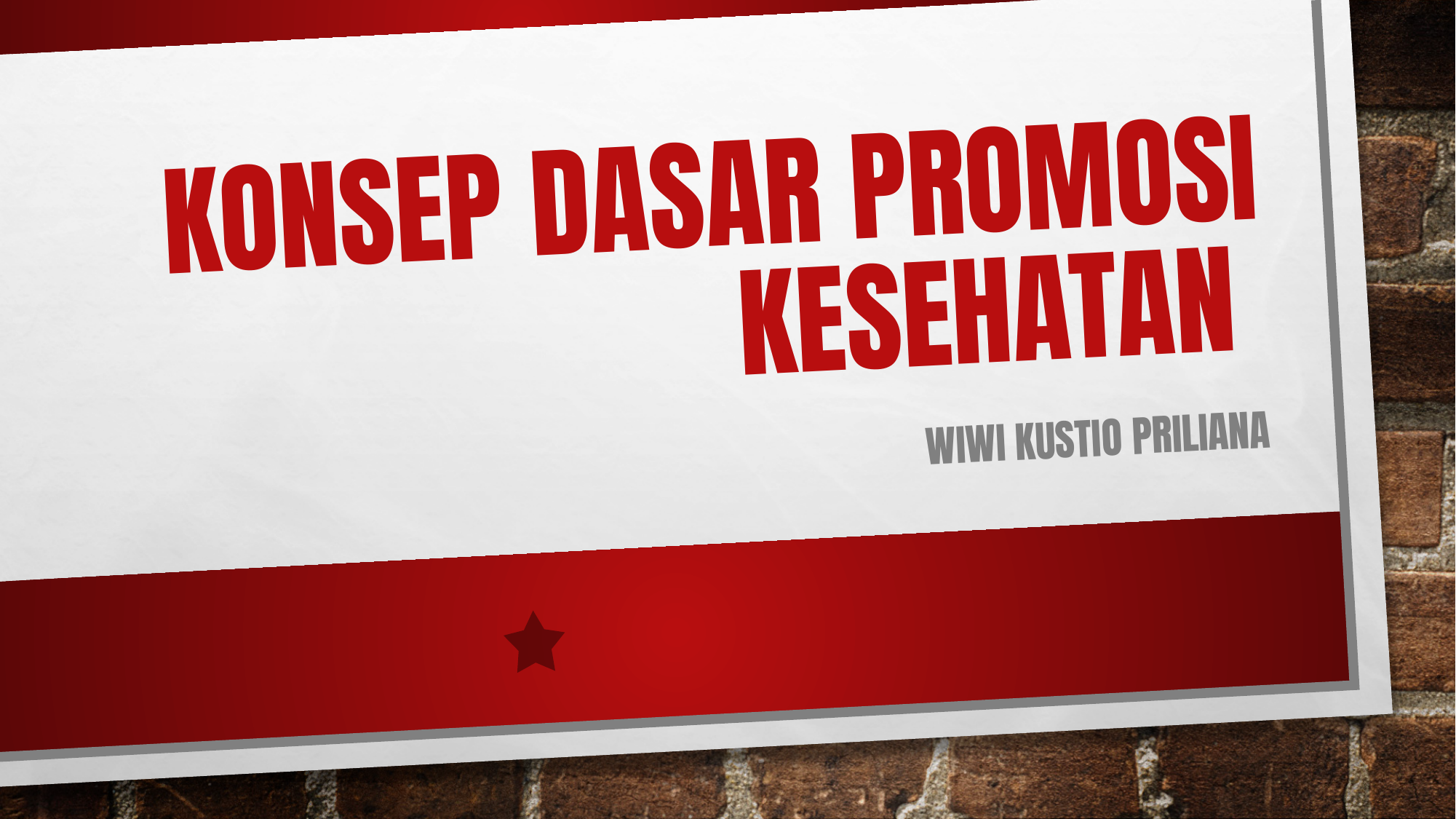

# KONSEP DASAR PROMOSI KESEHATAN
WIWI KUSTIO PRILIANA